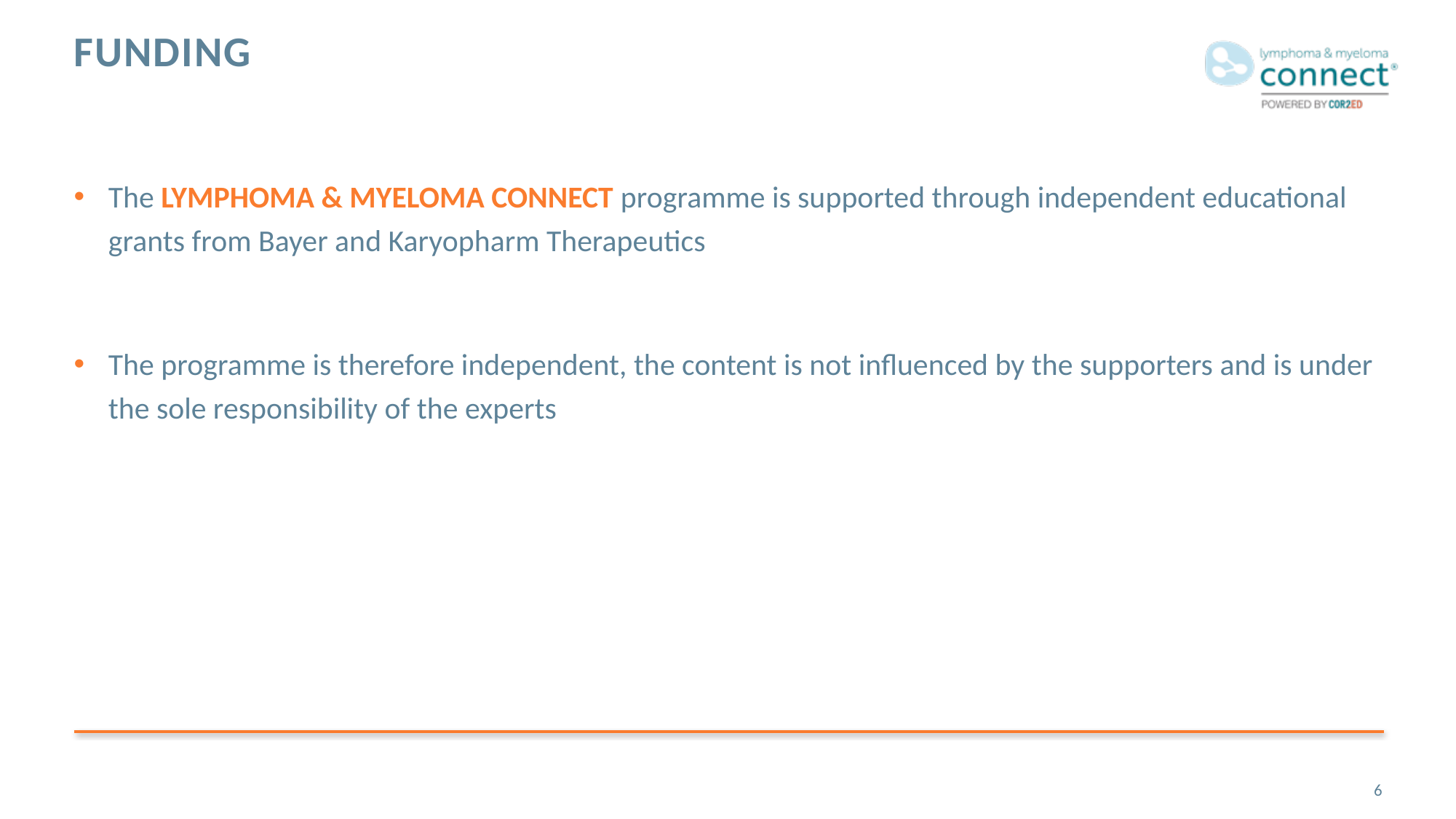

# funding
The LYMPHOMA & MYELOMA CONNECT programme is supported through independent educational grants from Bayer and Karyopharm Therapeutics

The programme is therefore independent, the content is not influenced by the supporters and is under the sole responsibility of the experts

6